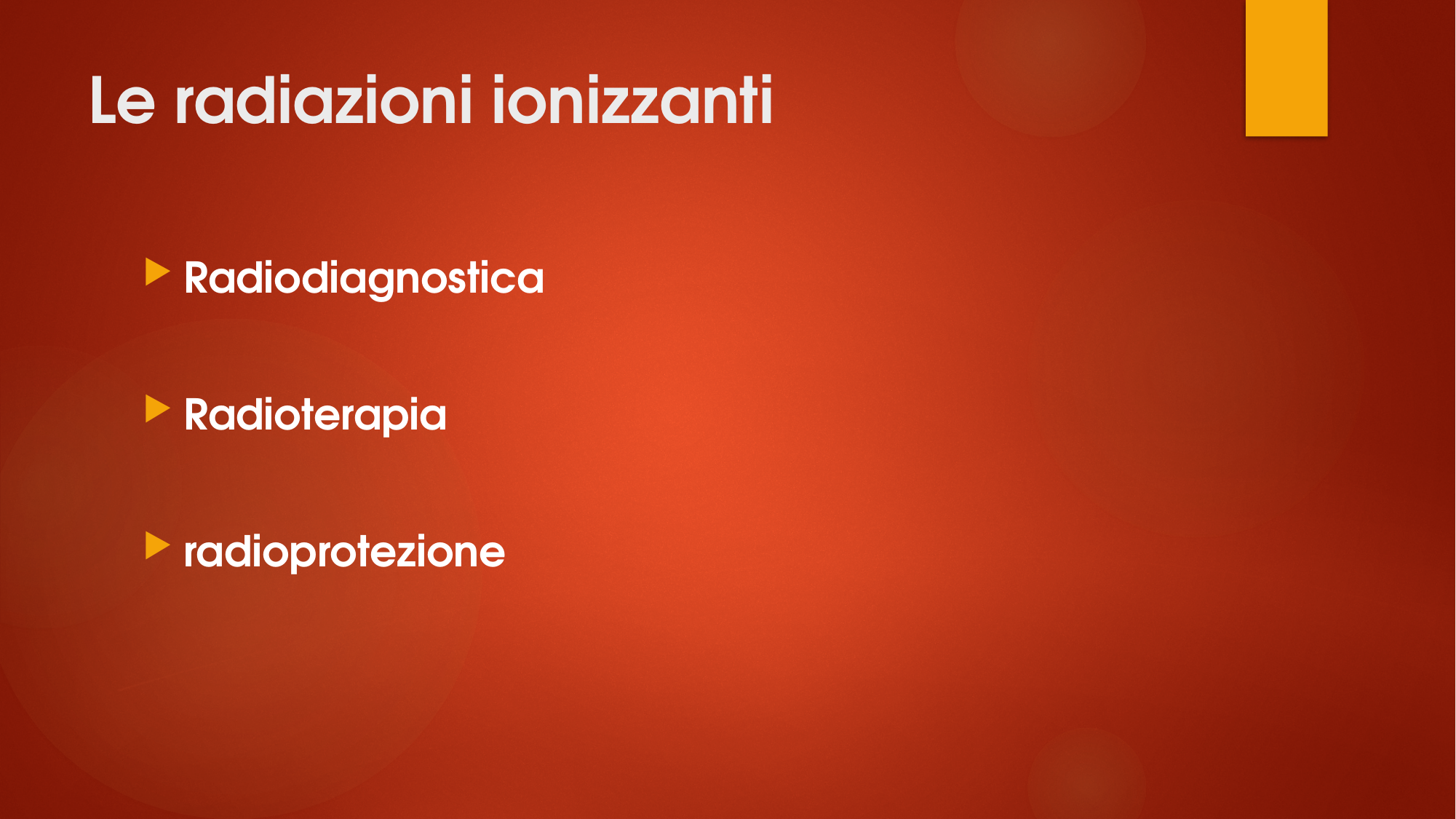

# Le radiazioni ionizzanti
Radiodiagnostica

Radioterapia

radioprotezione